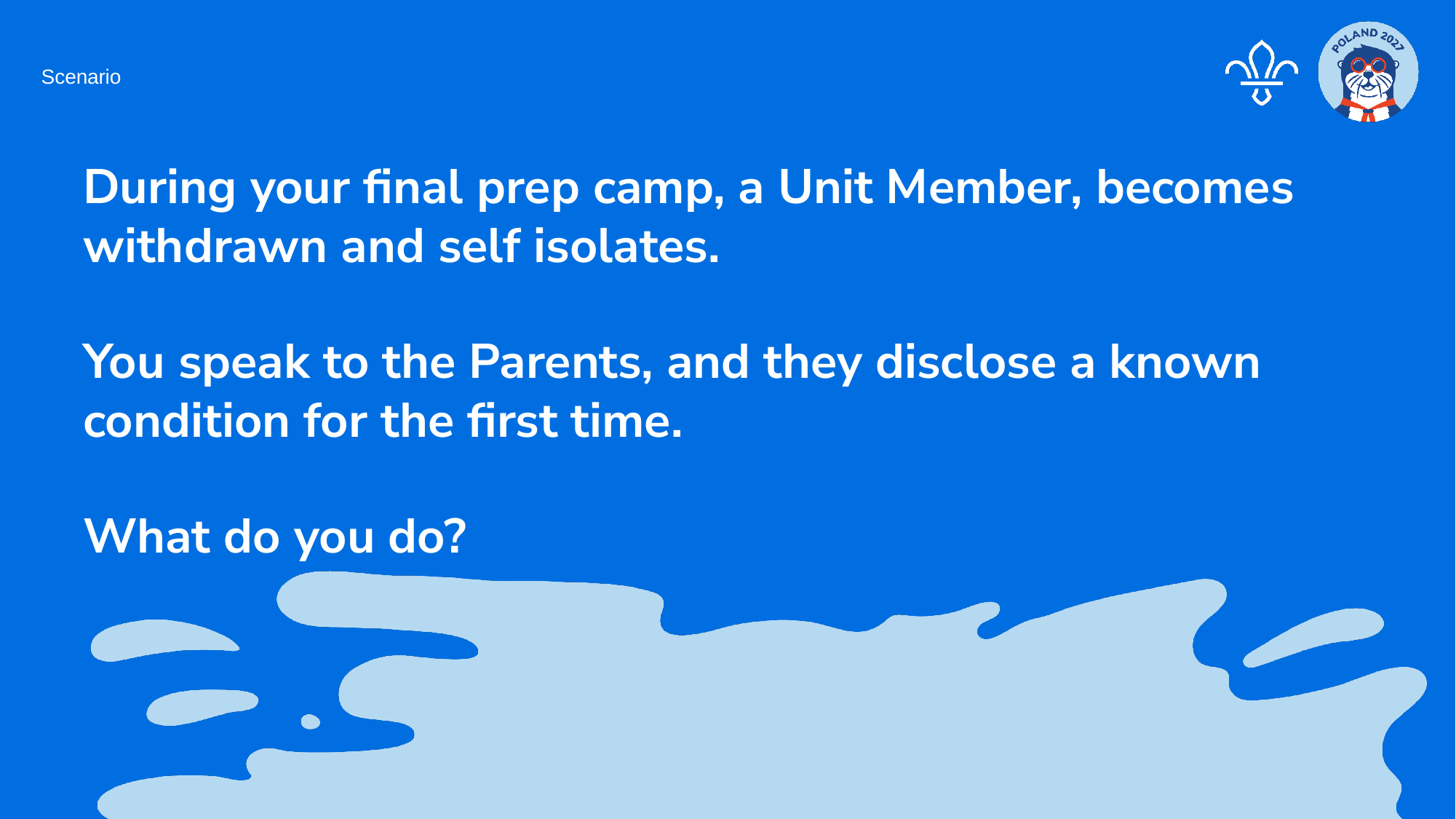

Scenario
During your final prep camp, a Unit Member, becomes withdrawn and self isolates.

You speak to the Parents, and they disclose a known condition for the first time.

What do you do?